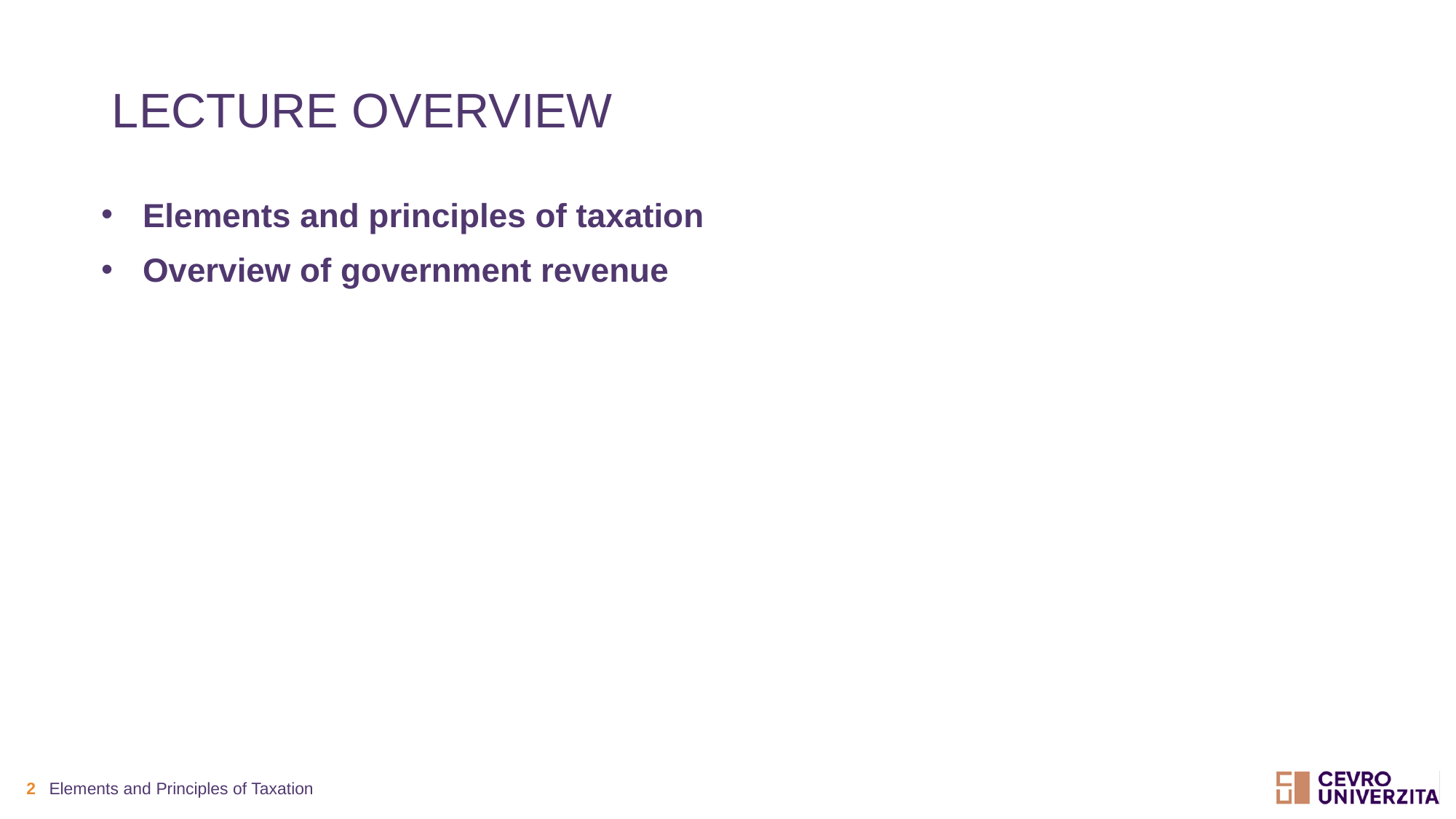

# Lecture Overview
Elements and principles of taxation
Overview of government revenue
2
Elements and Principles of Taxation